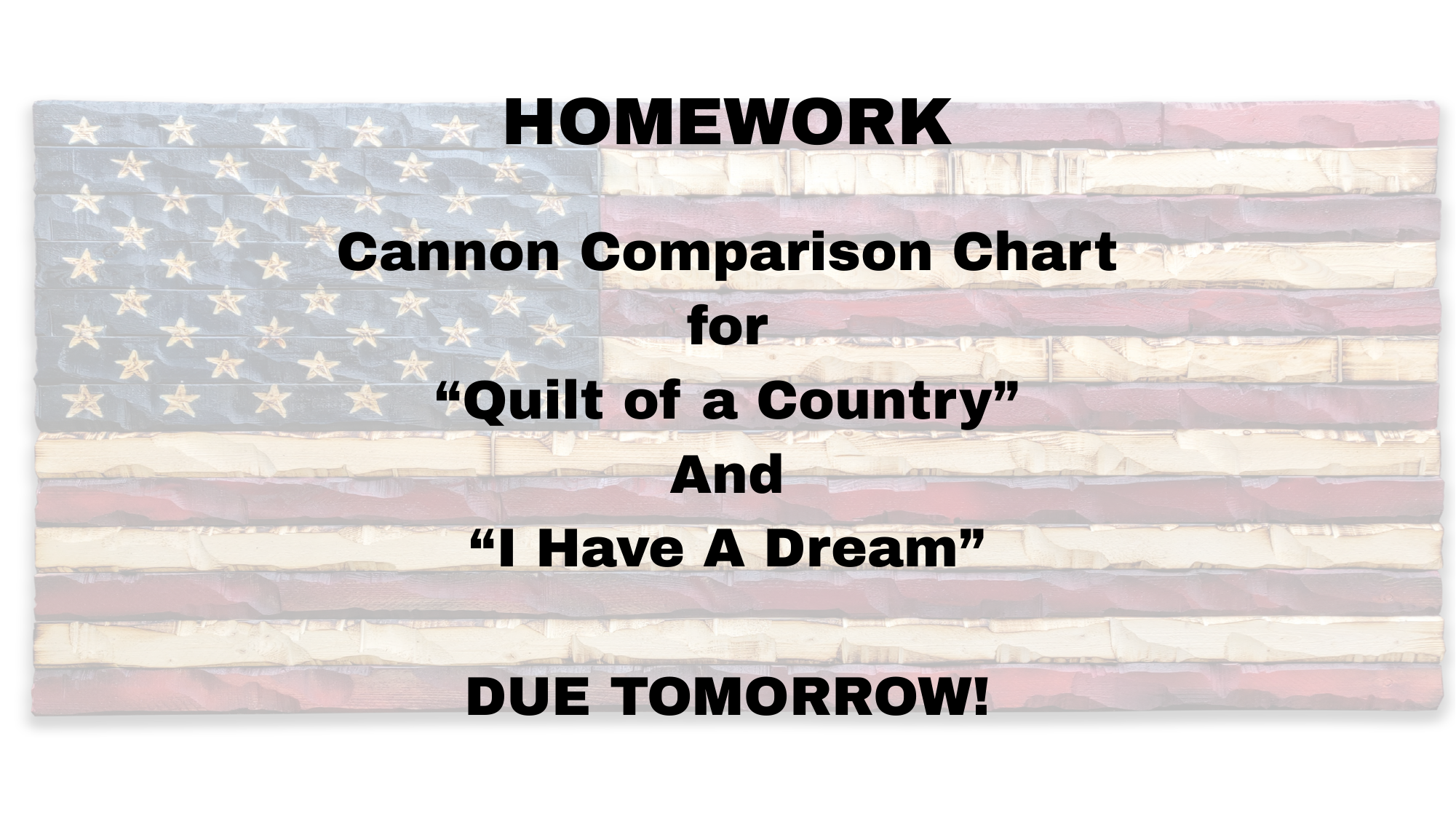

# HOMEWORK
Cannon Comparison Chart
for
“Quilt of a Country”
And
“I Have A Dream”

DUE TOMORROW!